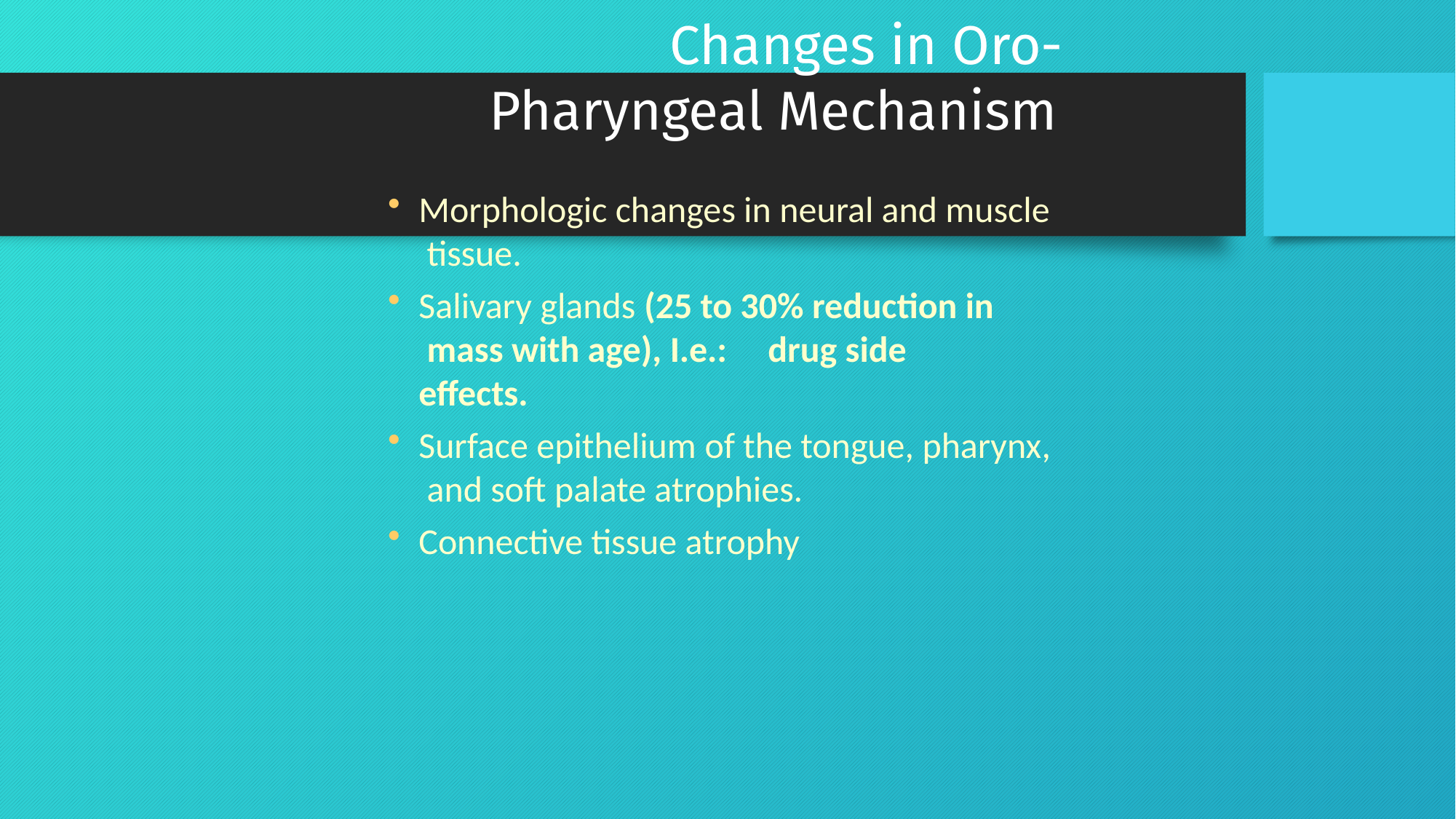

# Changes in Oro-  Pharyngeal Mechanism
Morphologic changes in neural and muscle  tissue.
Salivary glands (25 to 30% reduction in  mass with age), I.e.:	drug side effects.
Surface epithelium of the tongue, pharynx,  and soft palate atrophies.
Connective tissue atrophy